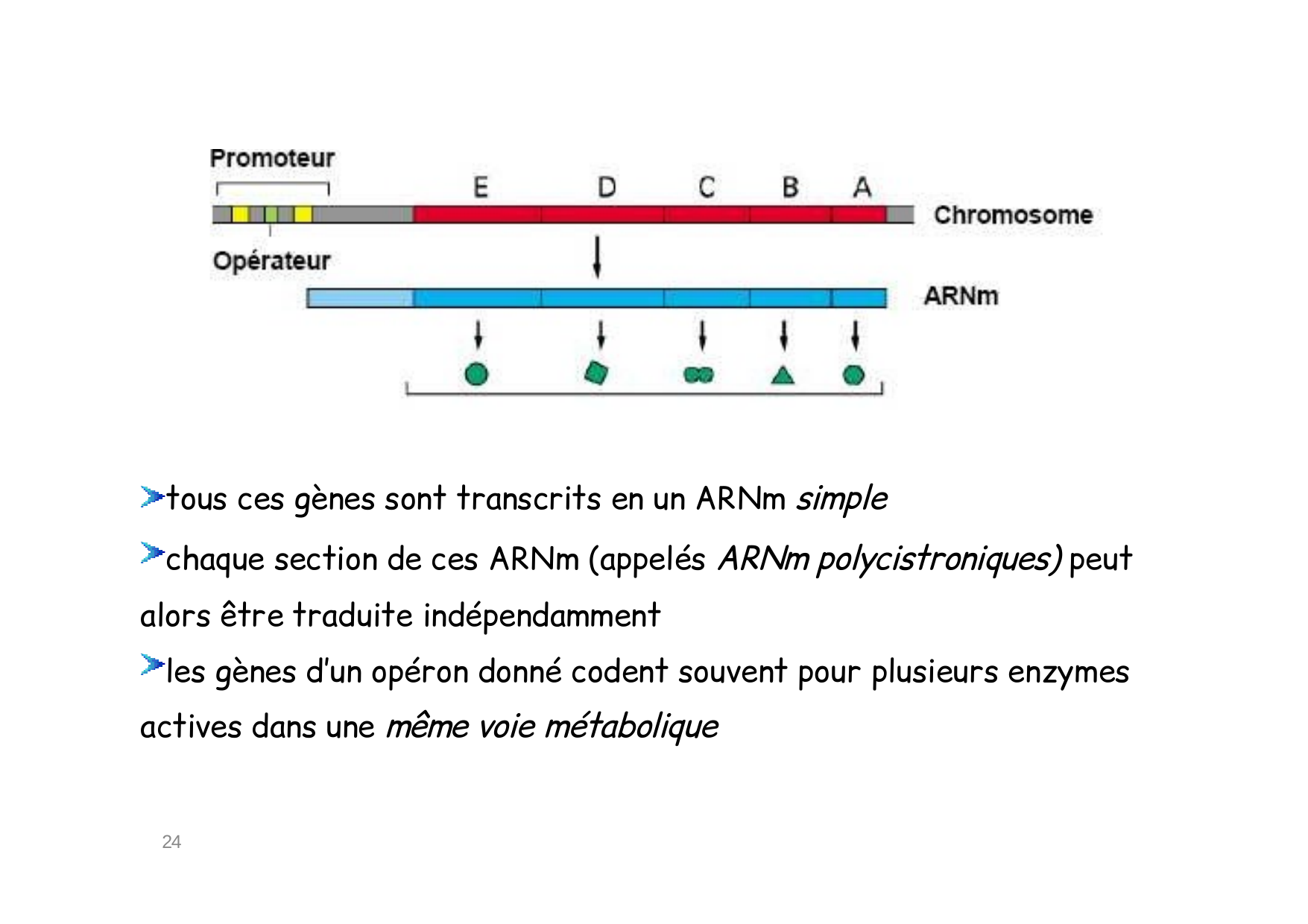

tous ces gènes sont transcrits en un ARNm simple
chaque section de ces ARNm (appelés ARNm polycistroniques) peut  alors être traduite indépendamment
les gènes d’un opéron donné codent souvent pour plusieurs enzymes  actives dans une même voie métabolique

24